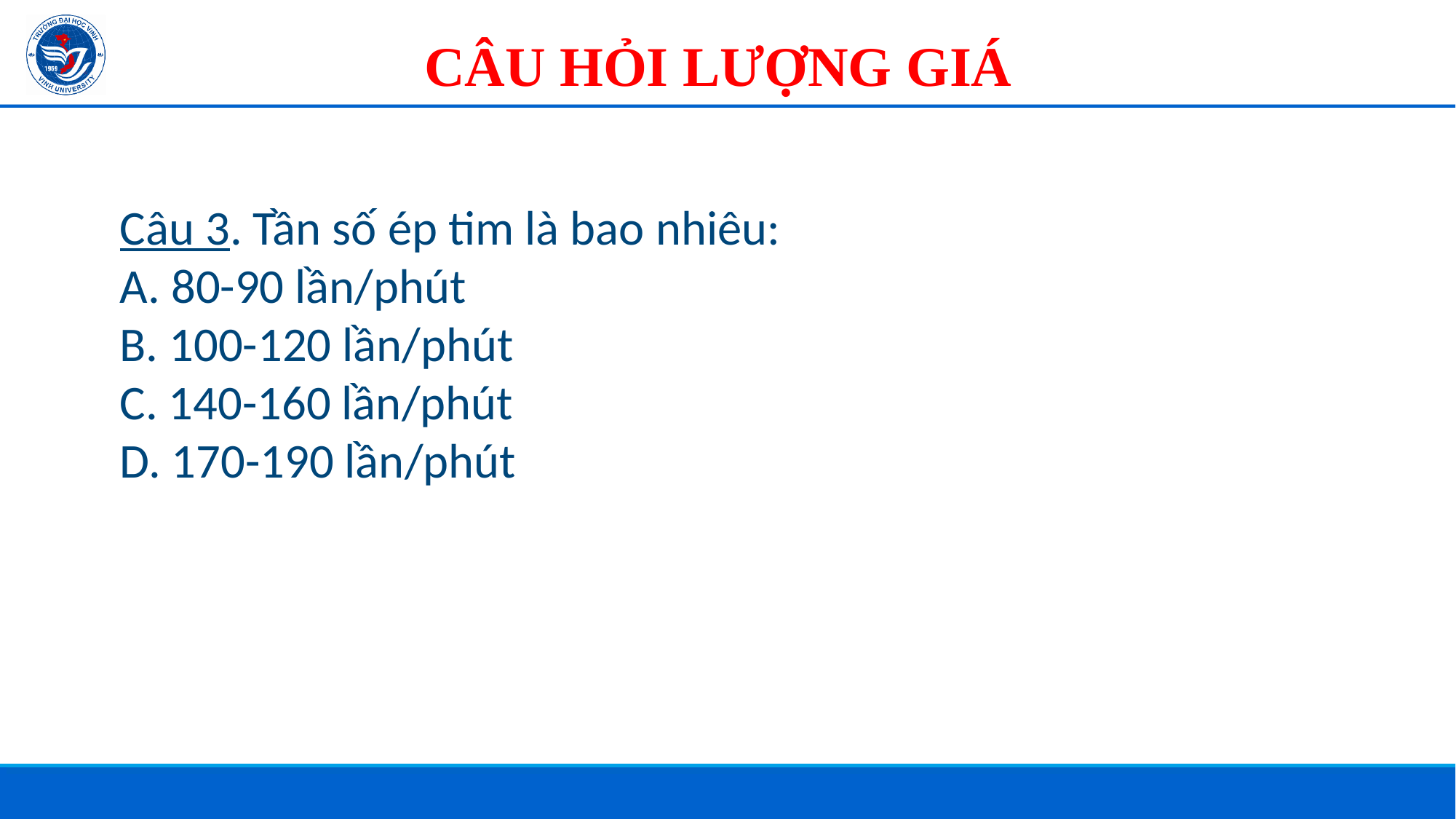

# CÂU HỎI LƯỢNG GIÁ
Câu 3. Tần số ép tim là bao nhiêu:
A. 80-90 lần/phút
B. 100-120 lần/phút
C. 140-160 lần/phút
D. 170-190 lần/phút